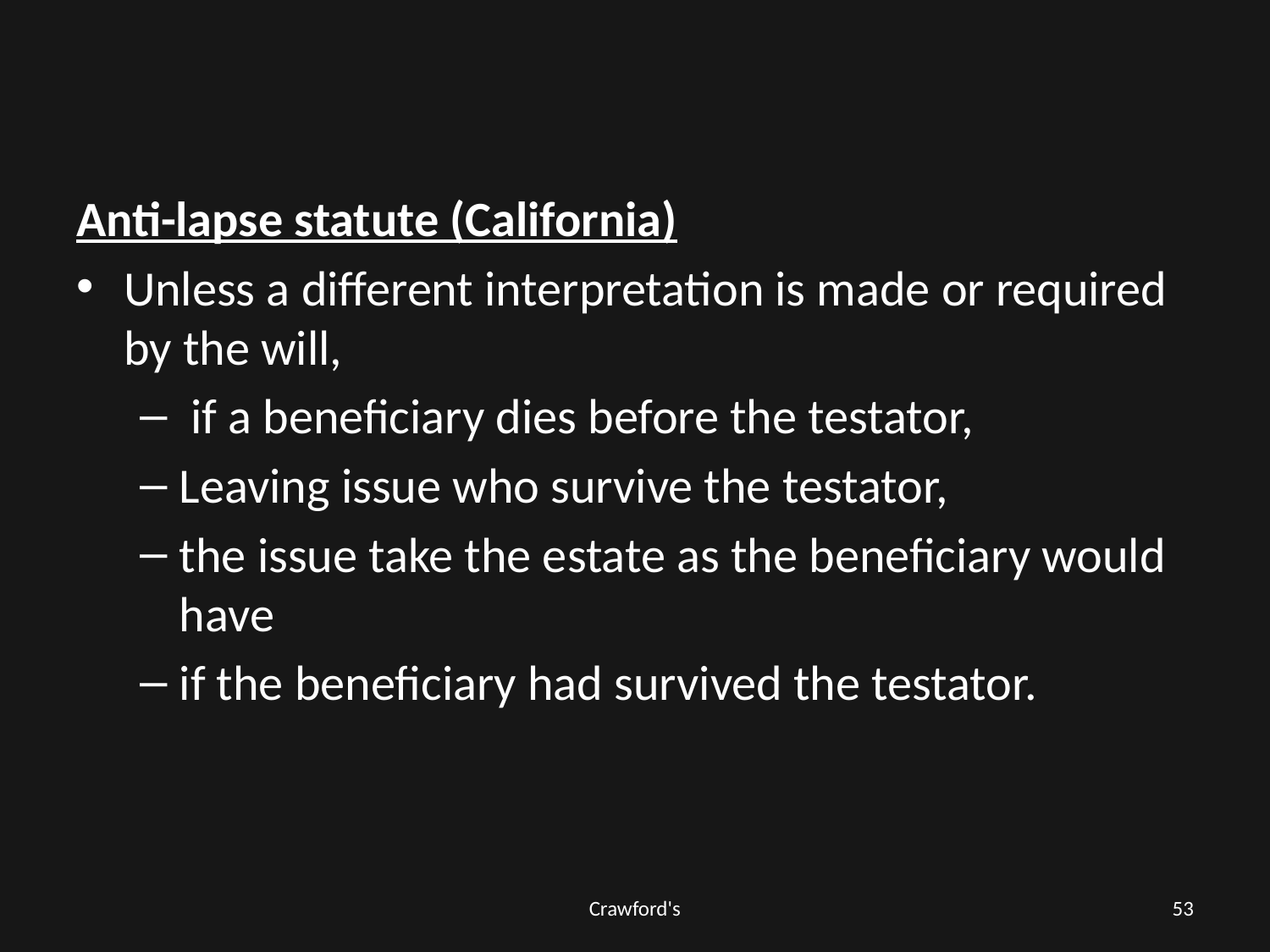

#
Anti-lapse statute (California)
Unless a different interpretation is made or required by the will,
 if a beneficiary dies before the testator,
Leaving issue who survive the testator,
the issue take the estate as the beneficiary would have
if the beneficiary had survived the testator.

Crawford's
53